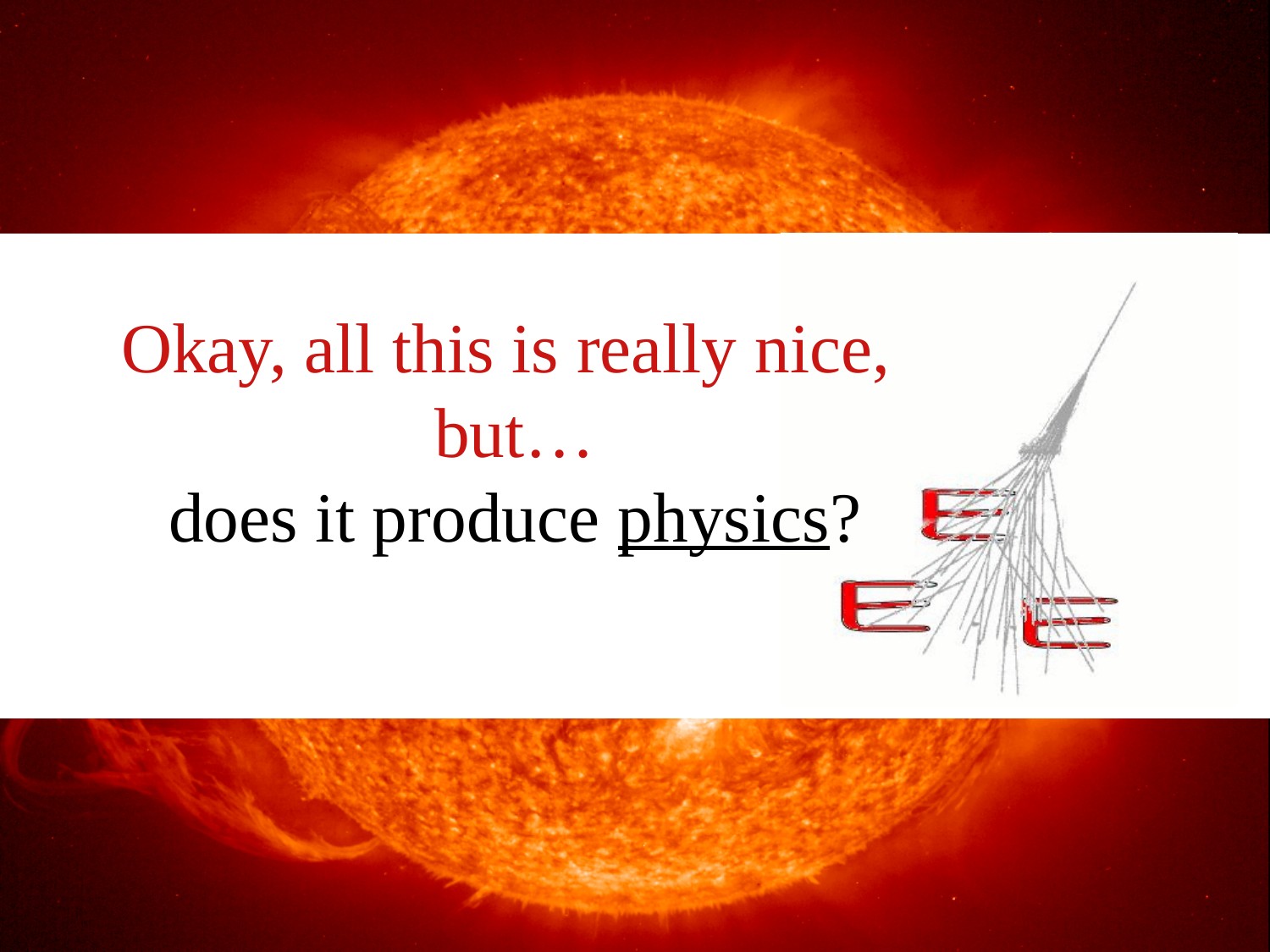

Okay, all this is really nice,
but…
does it produce physics?